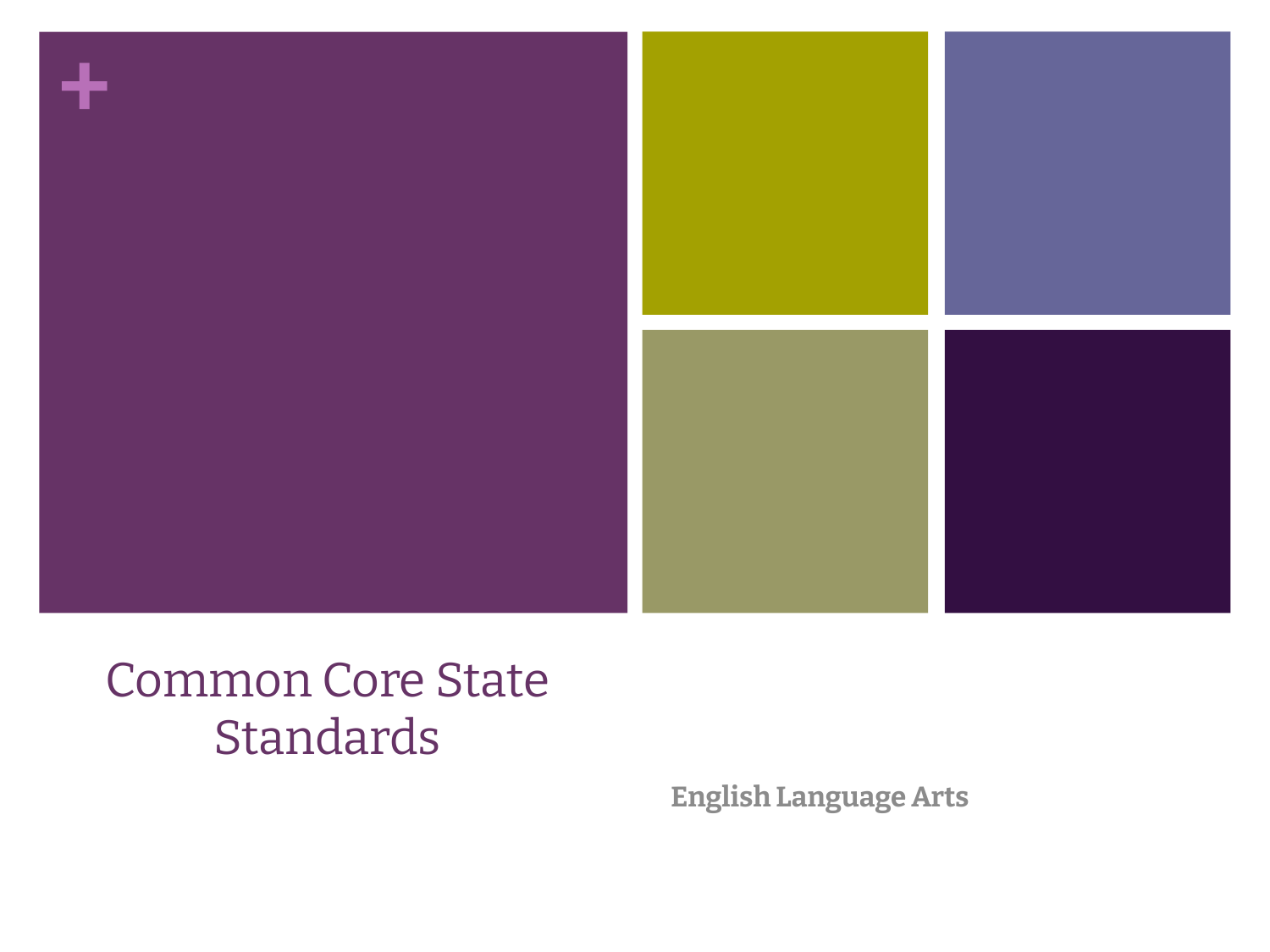

# Common Core State Standards
English Language Arts